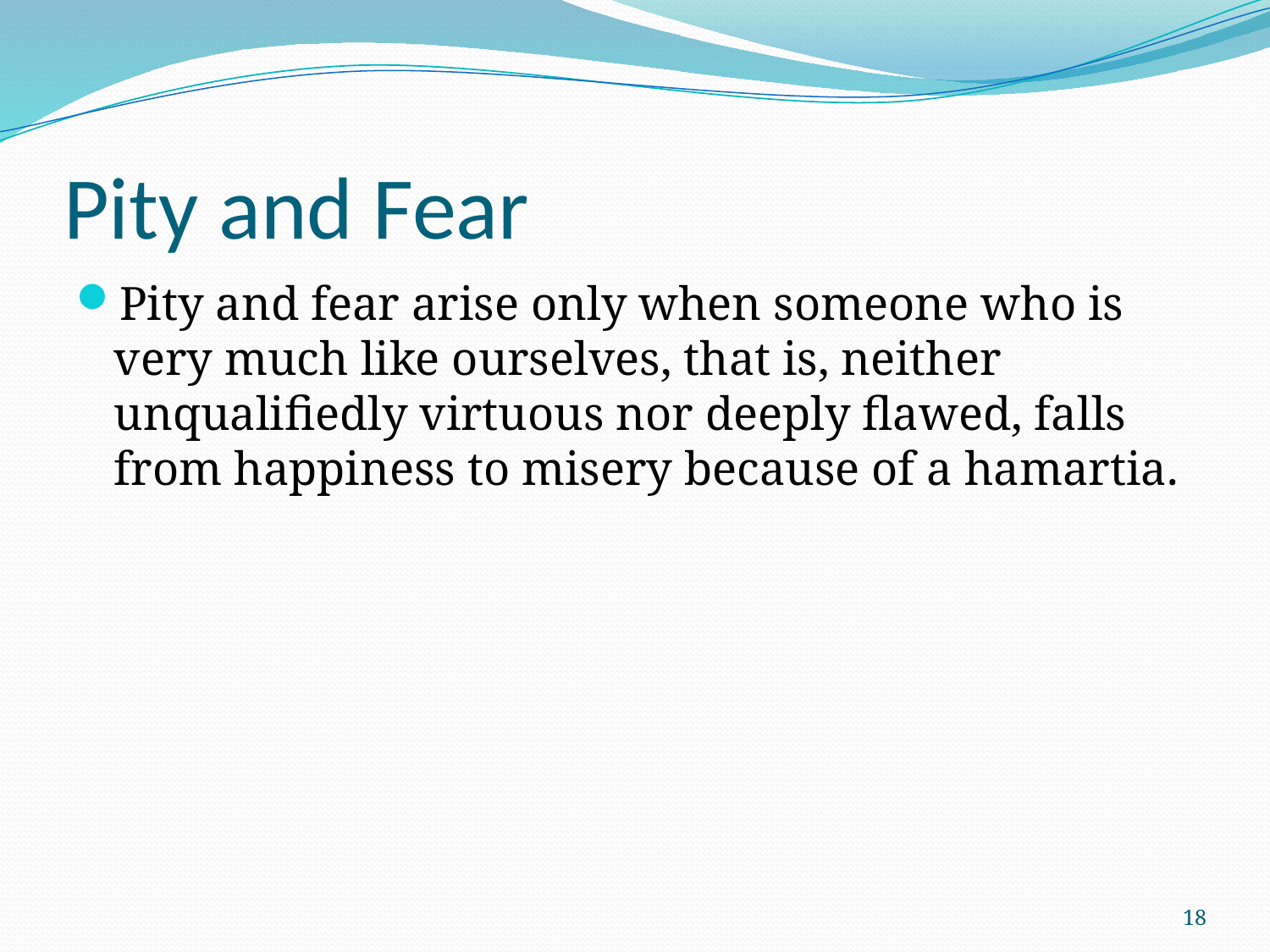

# Pity and Fear
Pity and fear arise only when someone who is very much like ourselves, that is, neither unqualifiedly virtuous nor deeply flawed, falls from happiness to misery because of a hamartia.
18